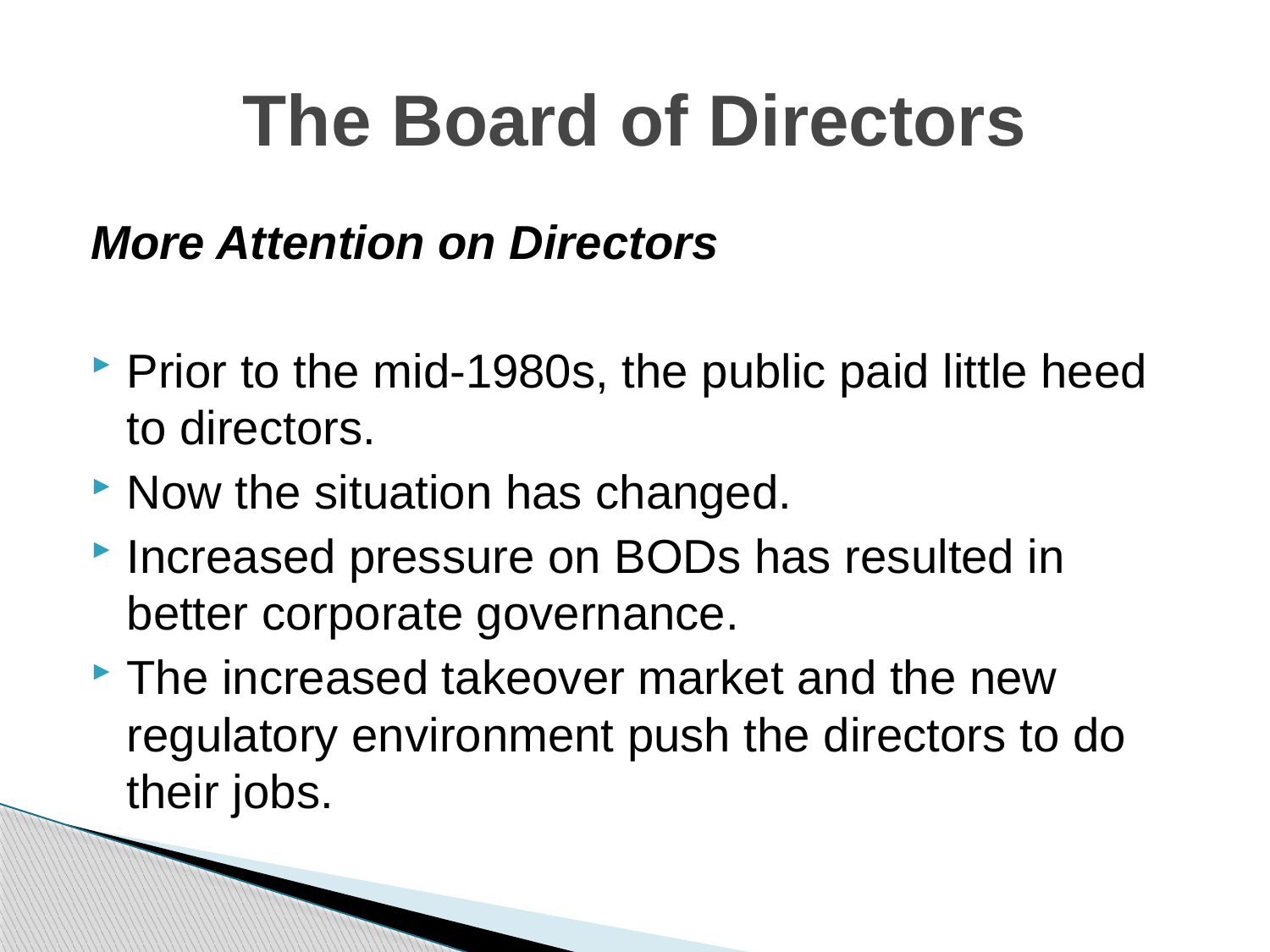

# The Board of Directors
More Attention on Directors

Prior to the mid-1980s, the public paid little heed to directors.
Now the situation has changed.
Increased pressure on BODs has resulted in better corporate governance.
The increased takeover market and the new regulatory environment push the directors to do their jobs.